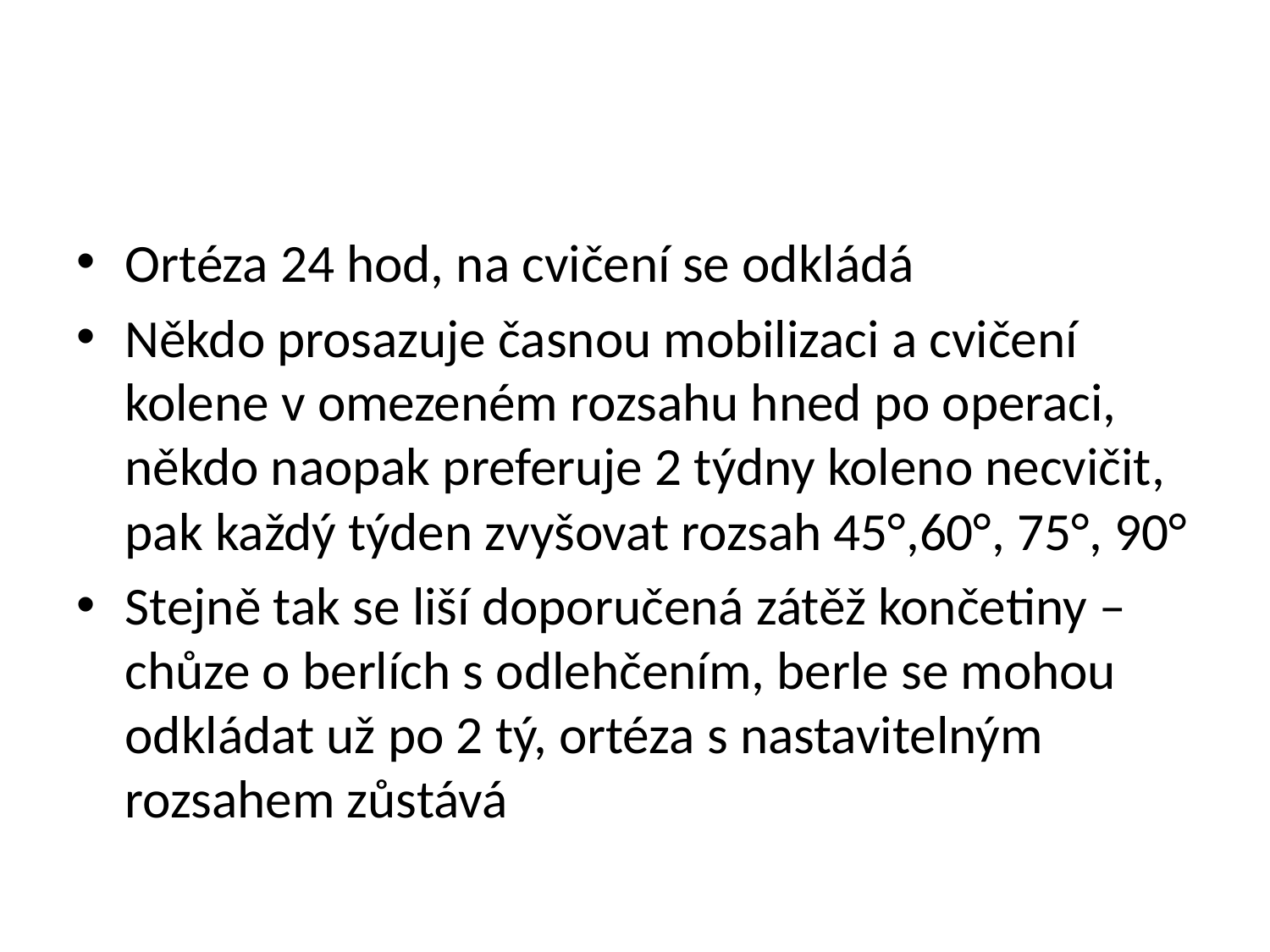

#
Ortéza 24 hod, na cvičení se odkládá
Někdo prosazuje časnou mobilizaci a cvičení kolene v omezeném rozsahu hned po operaci, někdo naopak preferuje 2 týdny koleno necvičit, pak každý týden zvyšovat rozsah 45°,60°, 75°, 90°
Stejně tak se liší doporučená zátěž končetiny – chůze o berlích s odlehčením, berle se mohou odkládat už po 2 tý, ortéza s nastavitelným rozsahem zůstává